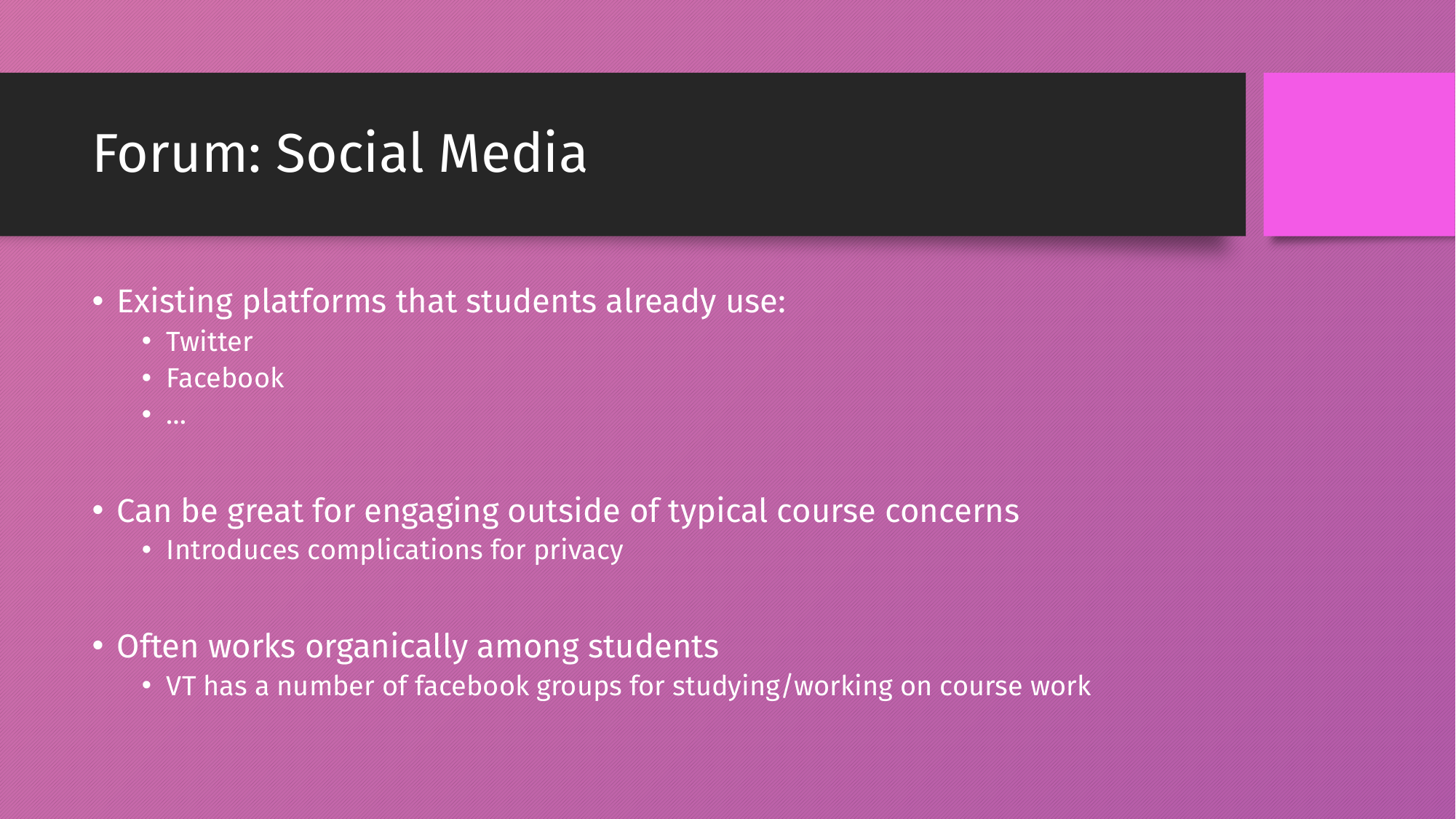

# Forum: Social Media
Existing platforms that students already use:
Twitter
Facebook
…

Can be great for engaging outside of typical course concerns
Introduces complications for privacy

Often works organically among students
VT has a number of facebook groups for studying/working on course work